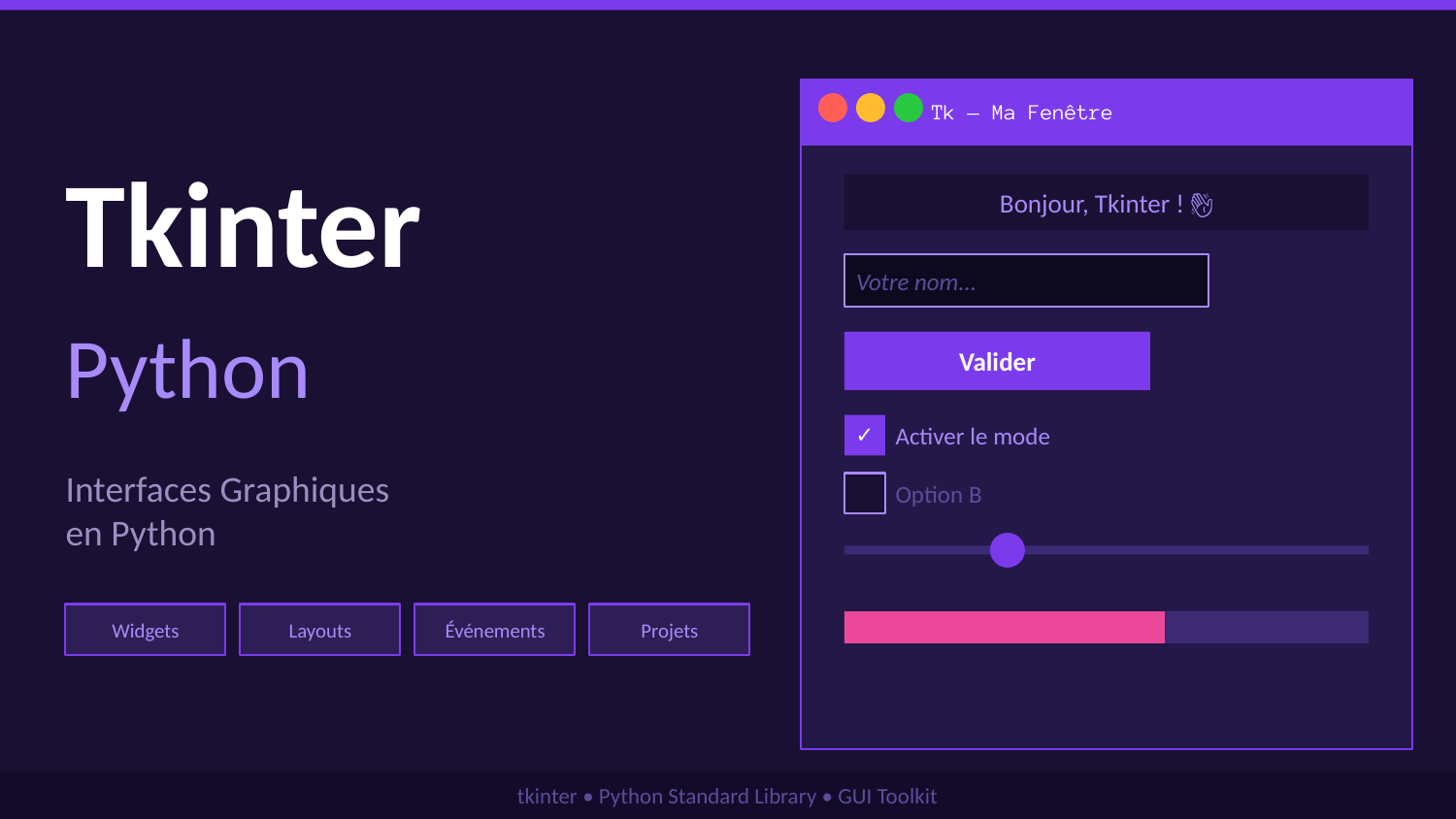

Tk — Ma Fenêtre

Tkinter

Bonjour, Tkinter ! 👋

Votre nom...
Python

Valider
✓

Activer le mode
Interfaces Graphiques
en Python

Option B

Widgets

Layouts

Événements

Projets

tkinter • Python Standard Library • GUI Toolkit